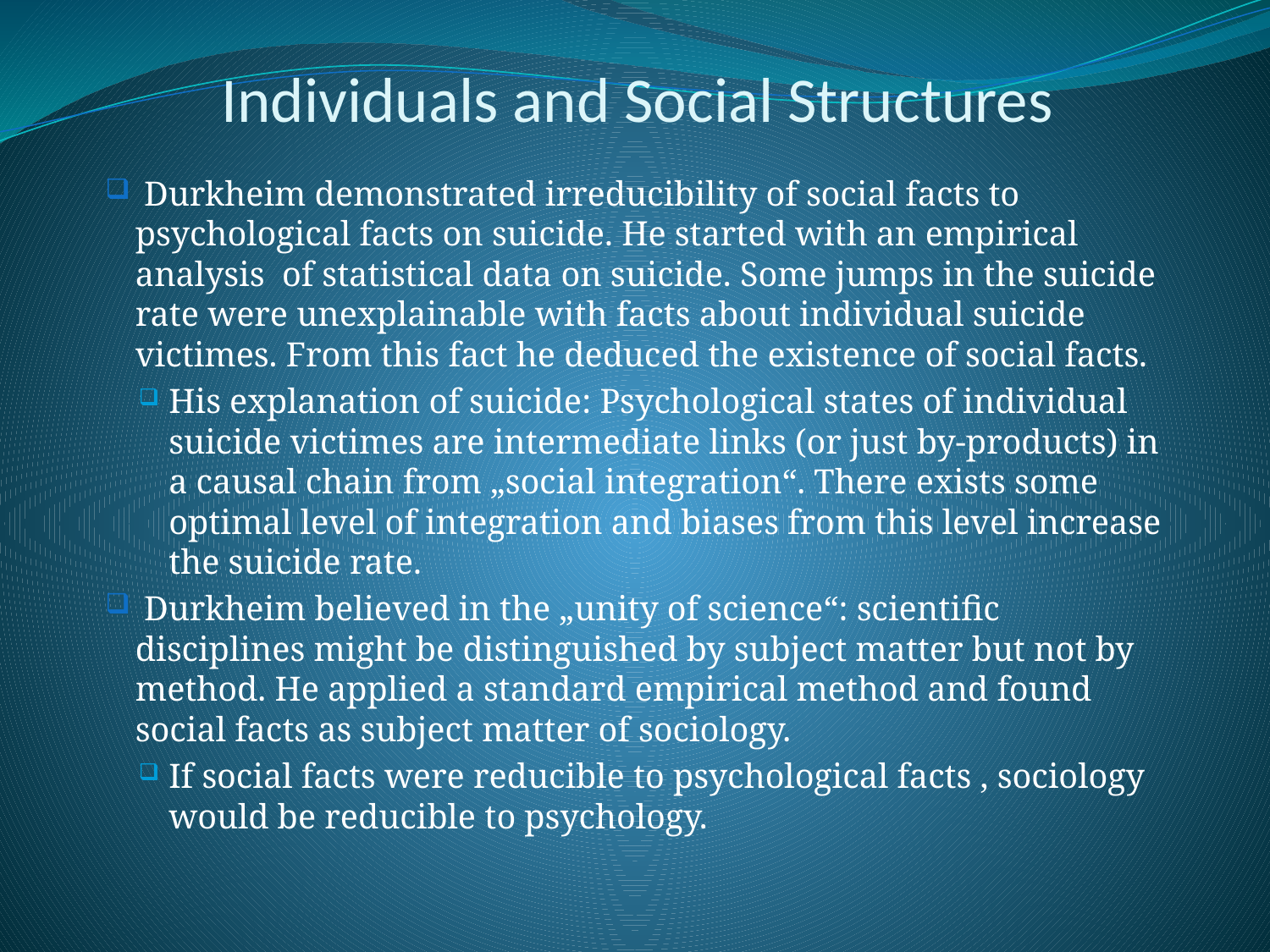

# Individuals and Social Structures
 Durkheim demonstrated irreducibility of social facts to psychological facts on suicide. He started with an empirical analysis  of statistical data on suicide. Some jumps in the suicide rate were unexplainable with facts about individual suicide victimes. From this fact he deduced the existence of social facts.
His explanation of suicide: Psychological states of individual  suicide victimes are intermediate links (or just by-products) in a causal chain from „social integration“. There exists some optimal level of integration and biases from this level increase the suicide rate.
 Durkheim believed in the „unity of science“: scientific disciplines might be distinguished by subject matter but not by method. He applied a standard empirical method and found social facts as subject matter of sociology.
If social facts were reducible to psychological facts , sociology would be reducible to psychology.